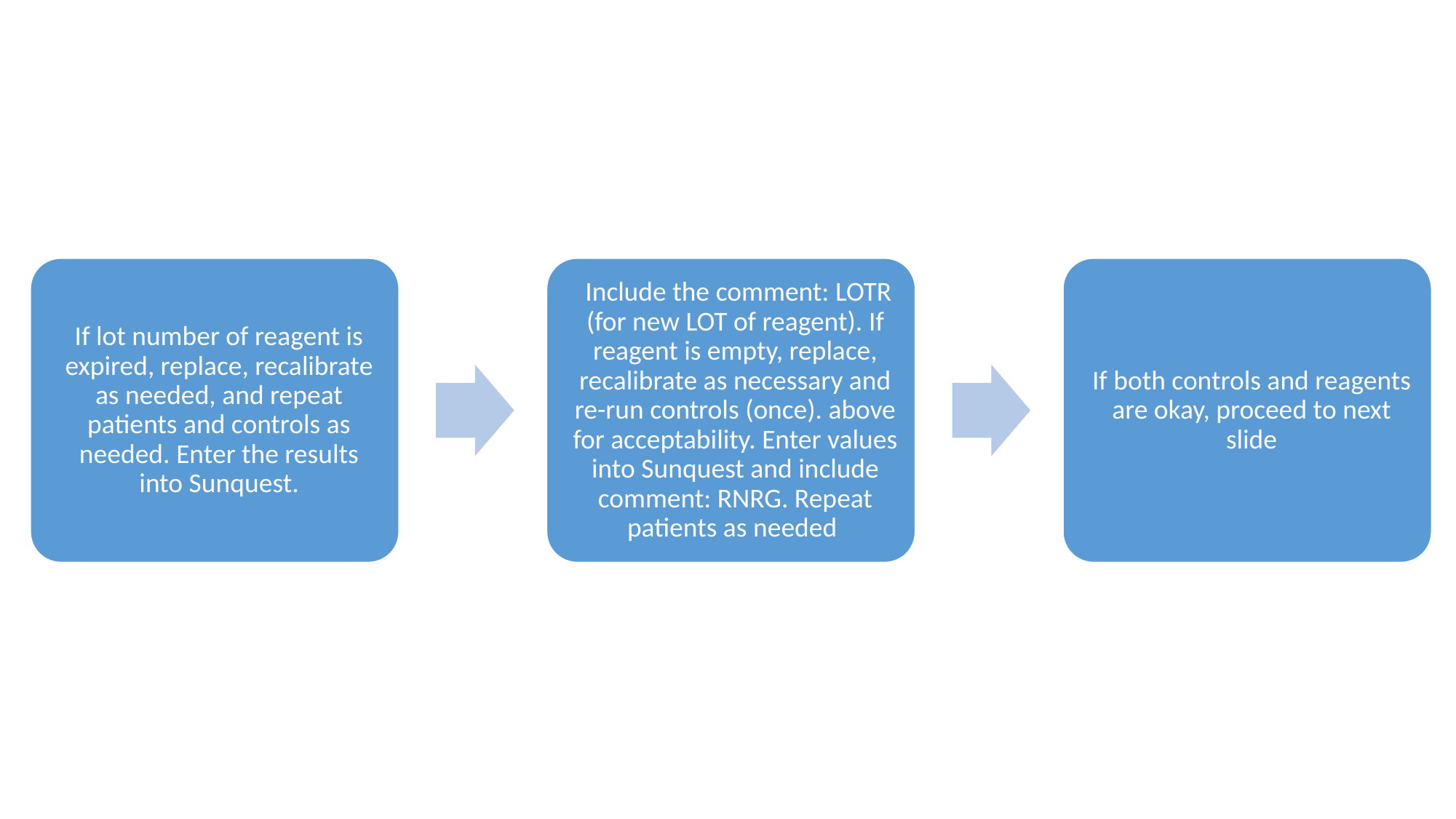

If lot number of reagent is expired, replace, recalibrate as needed, and repeat patients and controls as needed. Enter the results into Sunquest.

 Include the comment: LOTR (for new LOT of reagent).​ If reagent is empty, replace, recalibrate as necessary and re-run controls (once). above for acceptability. Enter values into Sunquest and include comment: RNRG. Repeat patients as needed

If both controls and reagents are okay, proceed to next slide​​